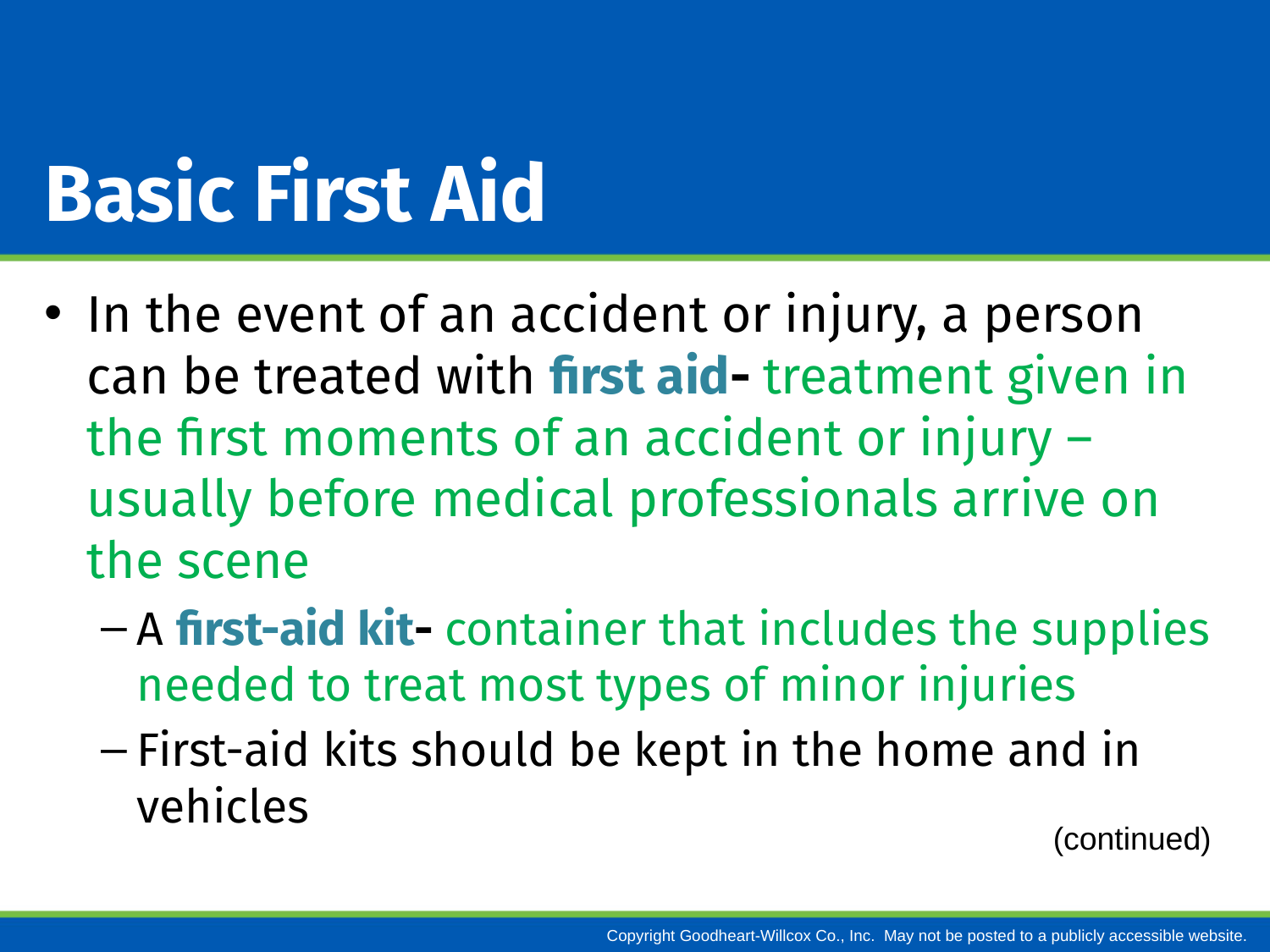

# Basic First Aid
In the event of an accident or injury, a person can be treated with first aid- treatment given in the first moments of an accident or injury – usually before medical professionals arrive on the scene
A first-aid kit- container that includes the supplies needed to treat most types of minor injuries
First-aid kits should be kept in the home and in vehicles
(continued)